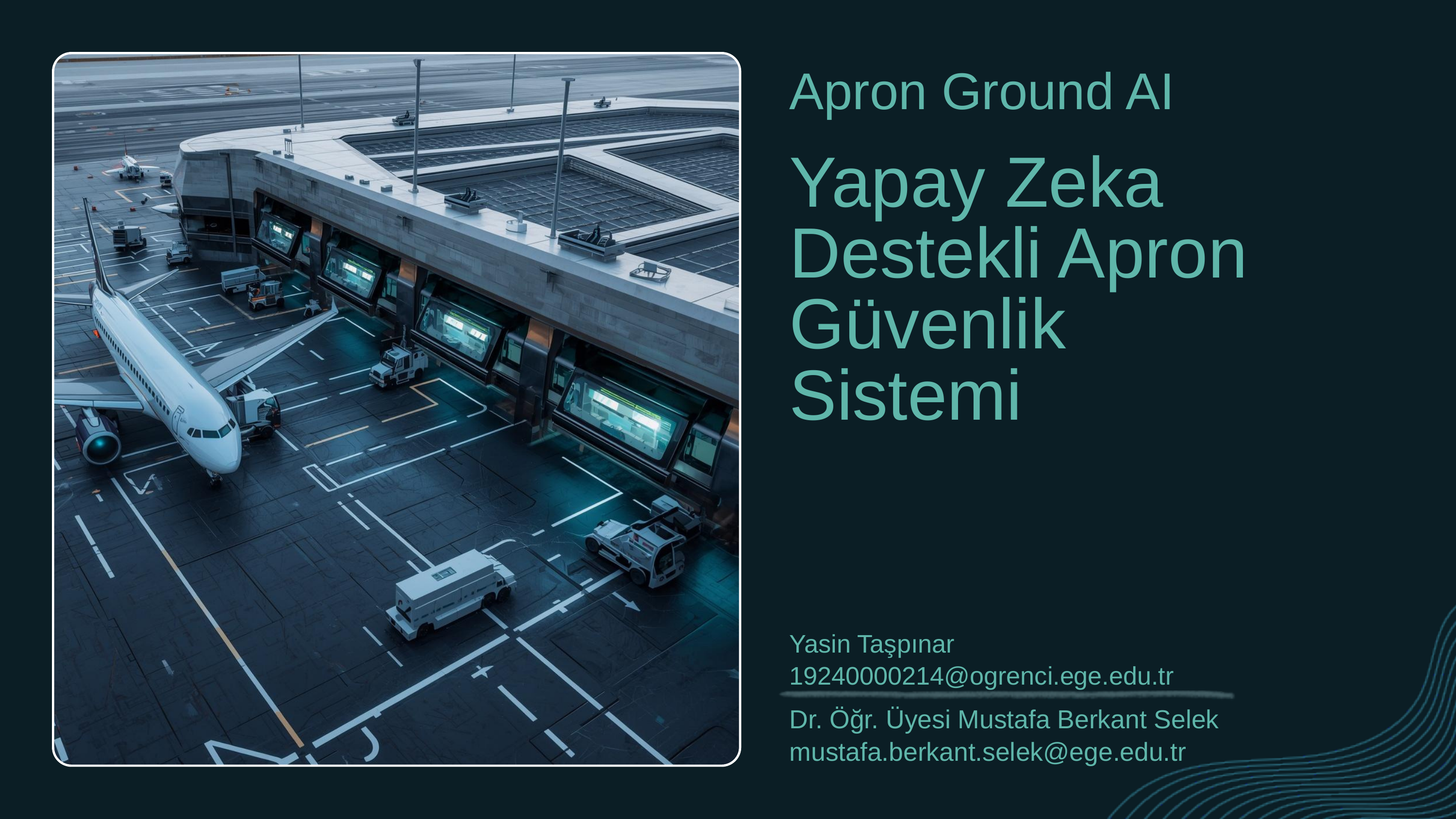

Apron Ground AI
Yapay Zeka Destekli Apron Güvenlik
Sistemi

Yasin Taşpınar
19240000214@ogrenci.ege.edu.tr

Dr. Öğr. Üyesi Mustafa Berkant Selek
mustafa.berkant.selek@ege.edu.tr